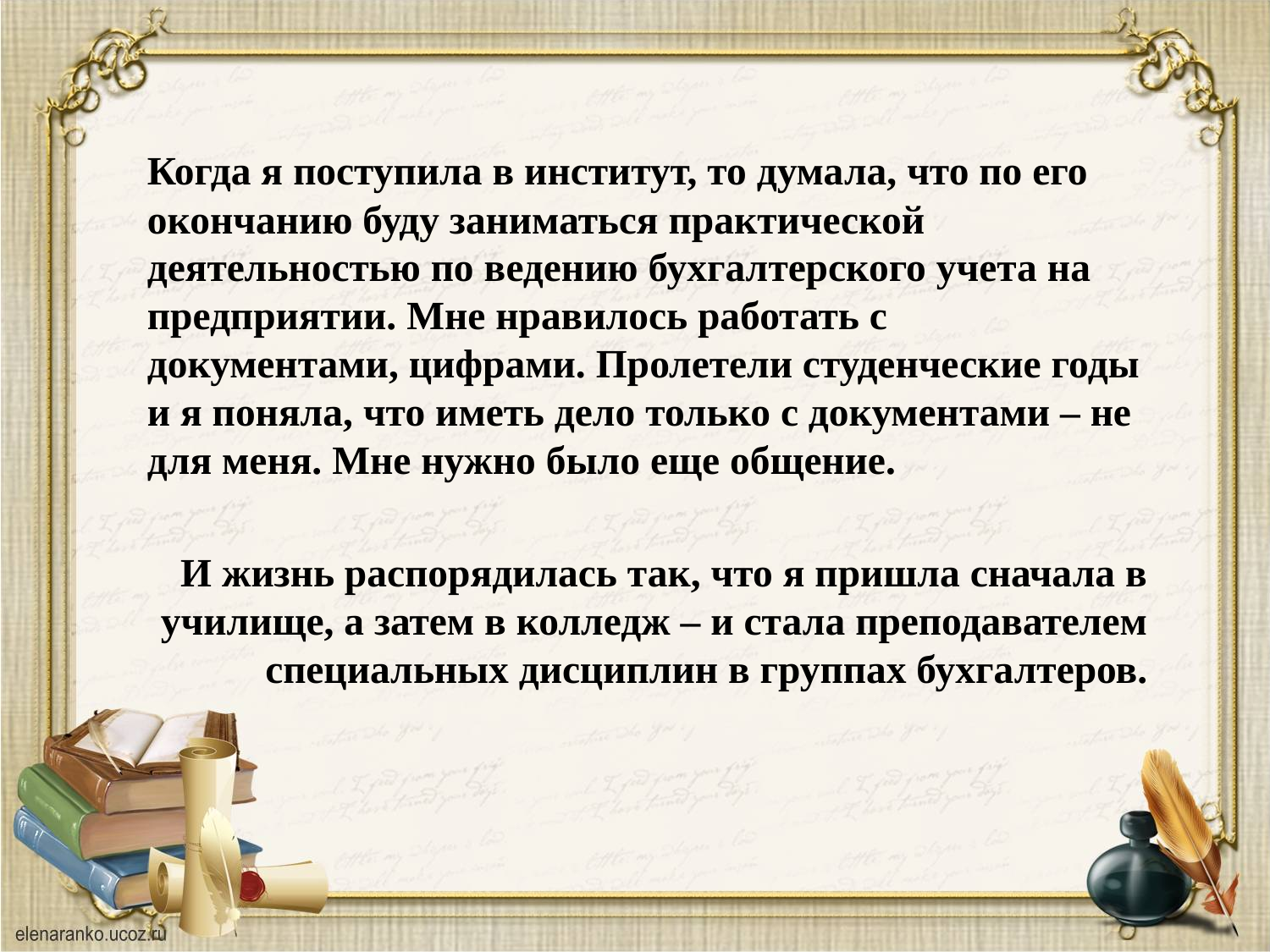

Когда я поступила в институт, то думала, что по его окончанию буду заниматься практической деятельностью по ведению бухгалтерского учета на предприятии. Мне нравилось работать с документами, цифрами. Пролетели студенческие годы и я поняла, что иметь дело только с документами – не для меня. Мне нужно было еще общение.

	И жизнь распорядилась так, что я пришла сначала в училище, а затем в колледж – и стала преподавателем специальных дисциплин в группах бухгалтеров.